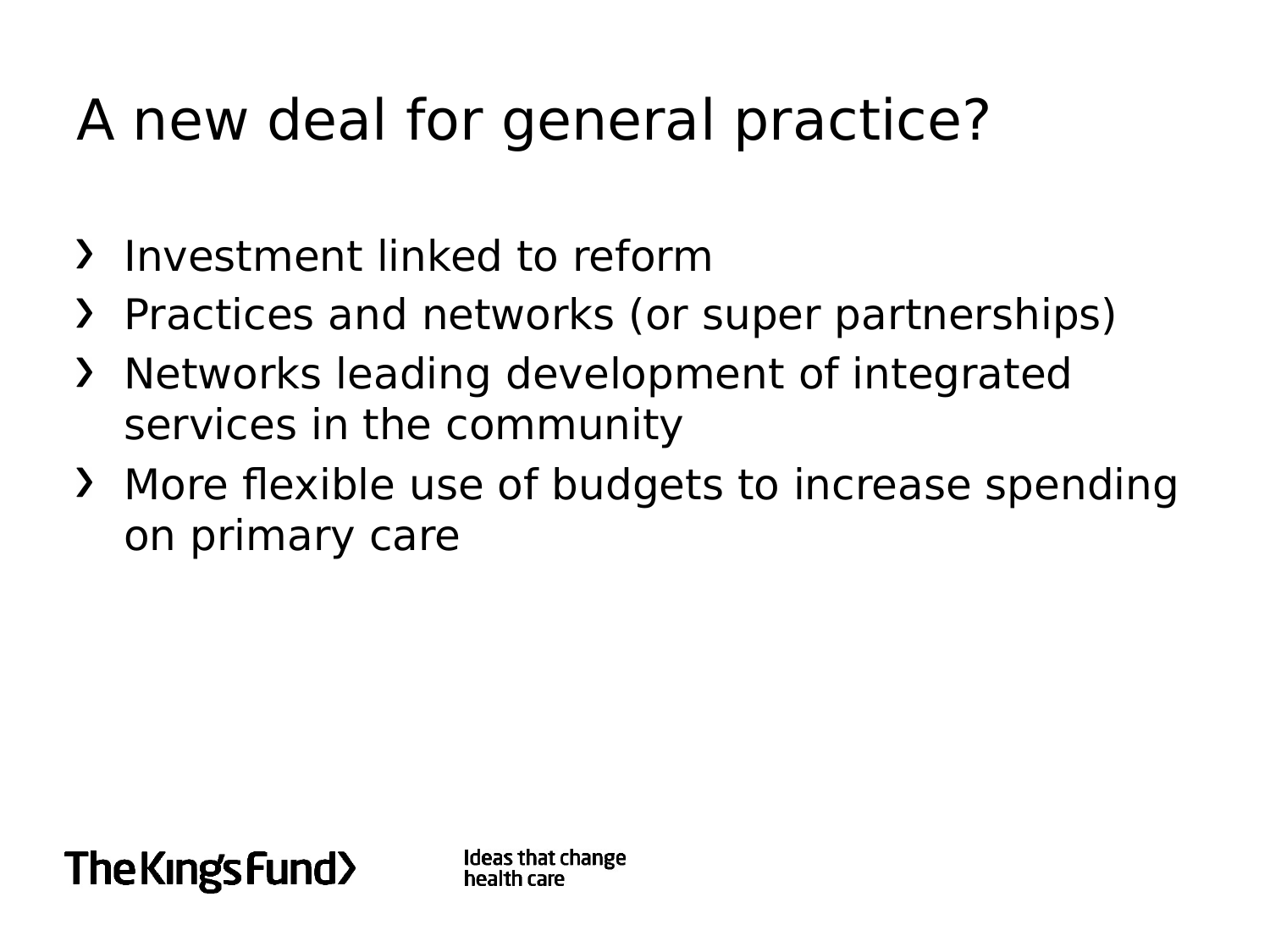

# A new deal for general practice?
Investment linked to reform
Practices and networks (or super partnerships)
Networks leading development of integrated services in the community
More flexible use of budgets to increase spending on primary care